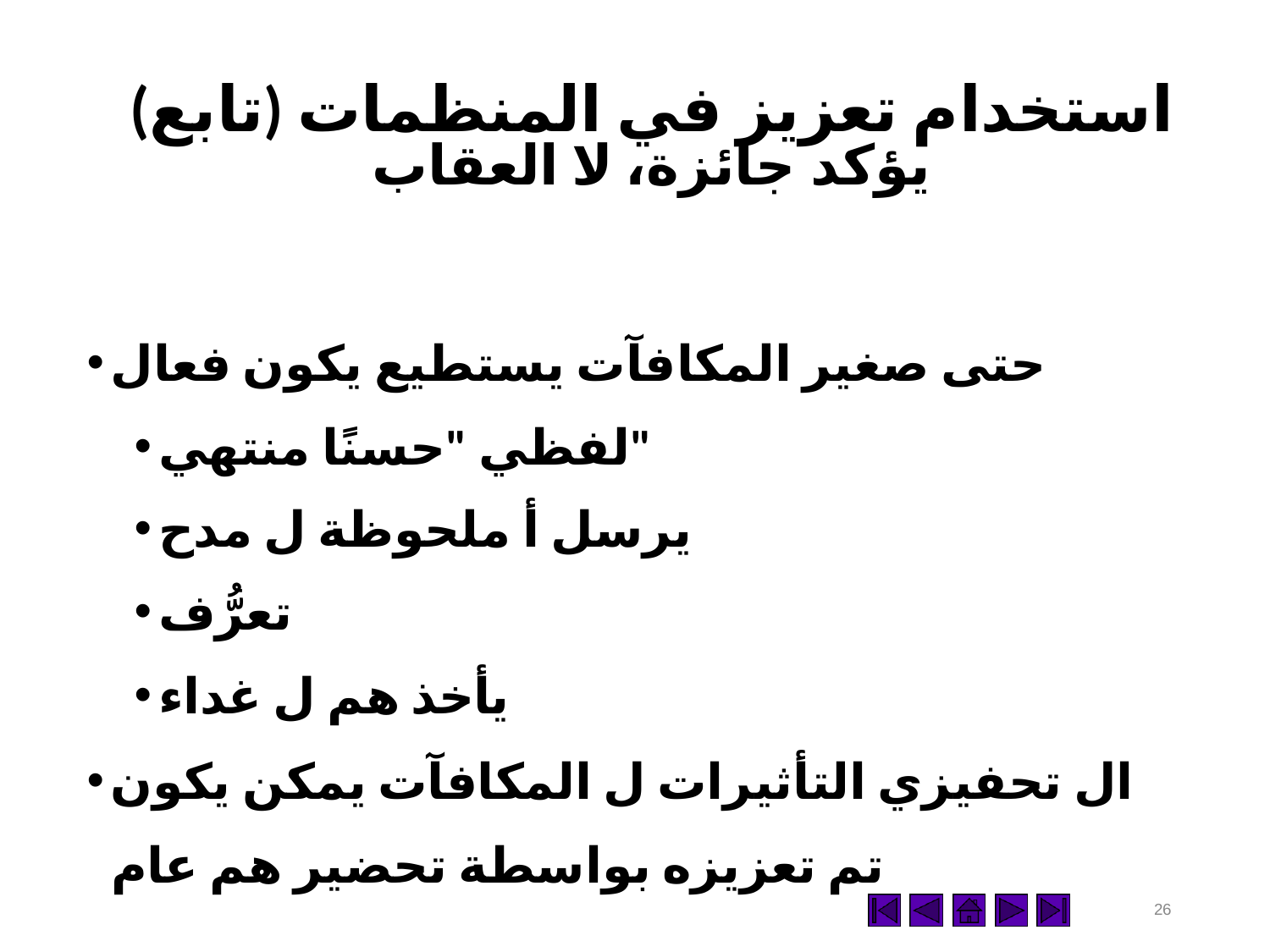

# استخدام تعزيز في المنظمات (تابع)
يؤكد جائزة، لا العقاب
حتى صغير المكافآت يستطيع يكون فعال
لفظي "حسنًا منتهي"
يرسل أ ملحوظة ل مدح
تعرُّف
يأخذ هم ل غداء
ال تحفيزي التأثيرات ل المكافآت يمكن يكون تم تعزيزه بواسطة تحضير هم عام
26